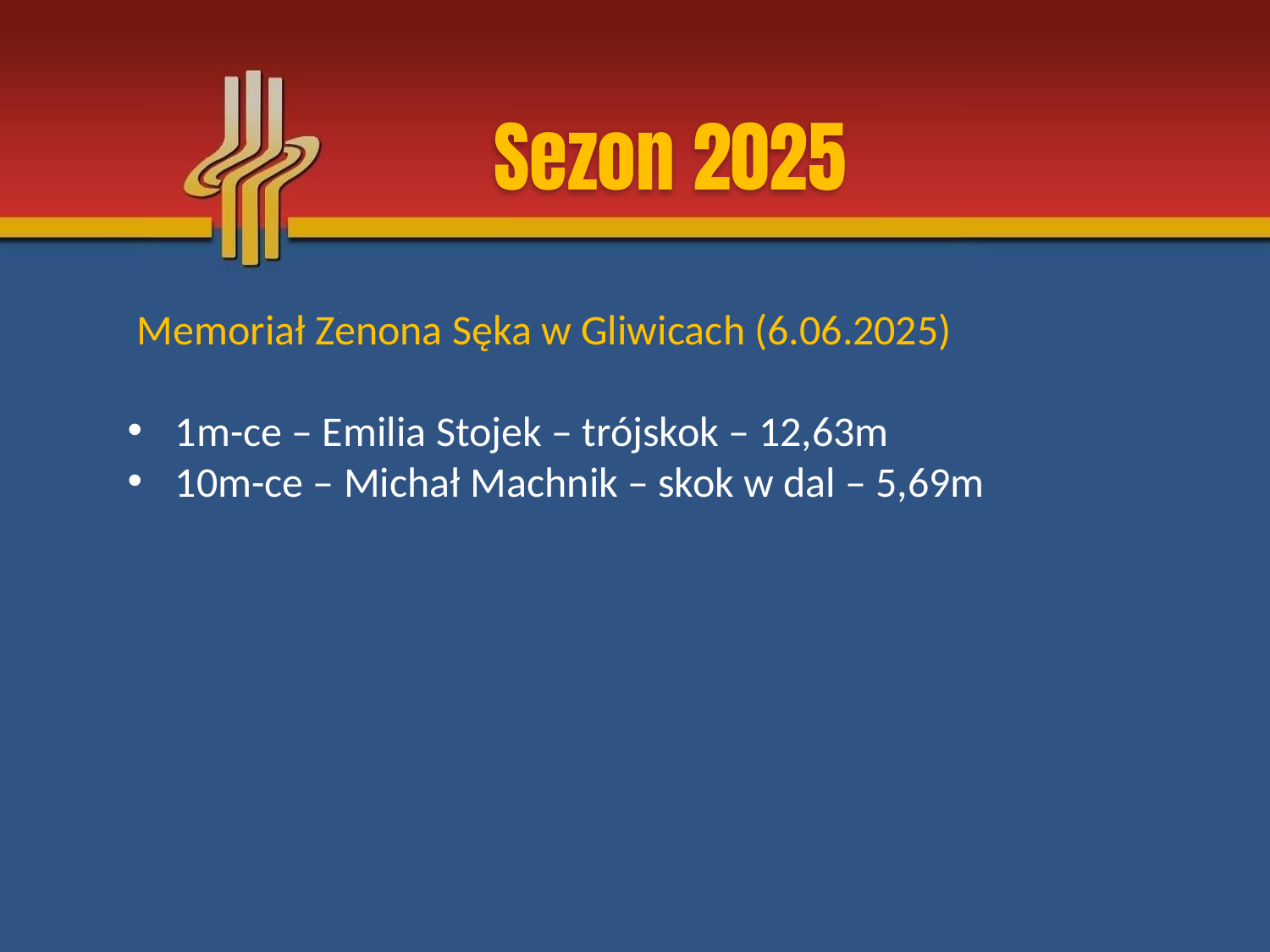

Sezon 2025
 Memoriał Zenona Sęka w Gliwicach (6.06.2025)

1m-ce – Emilia Stojek – trójskok – 12,63m
10m-ce – Michał Machnik – skok w dal – 5,69m